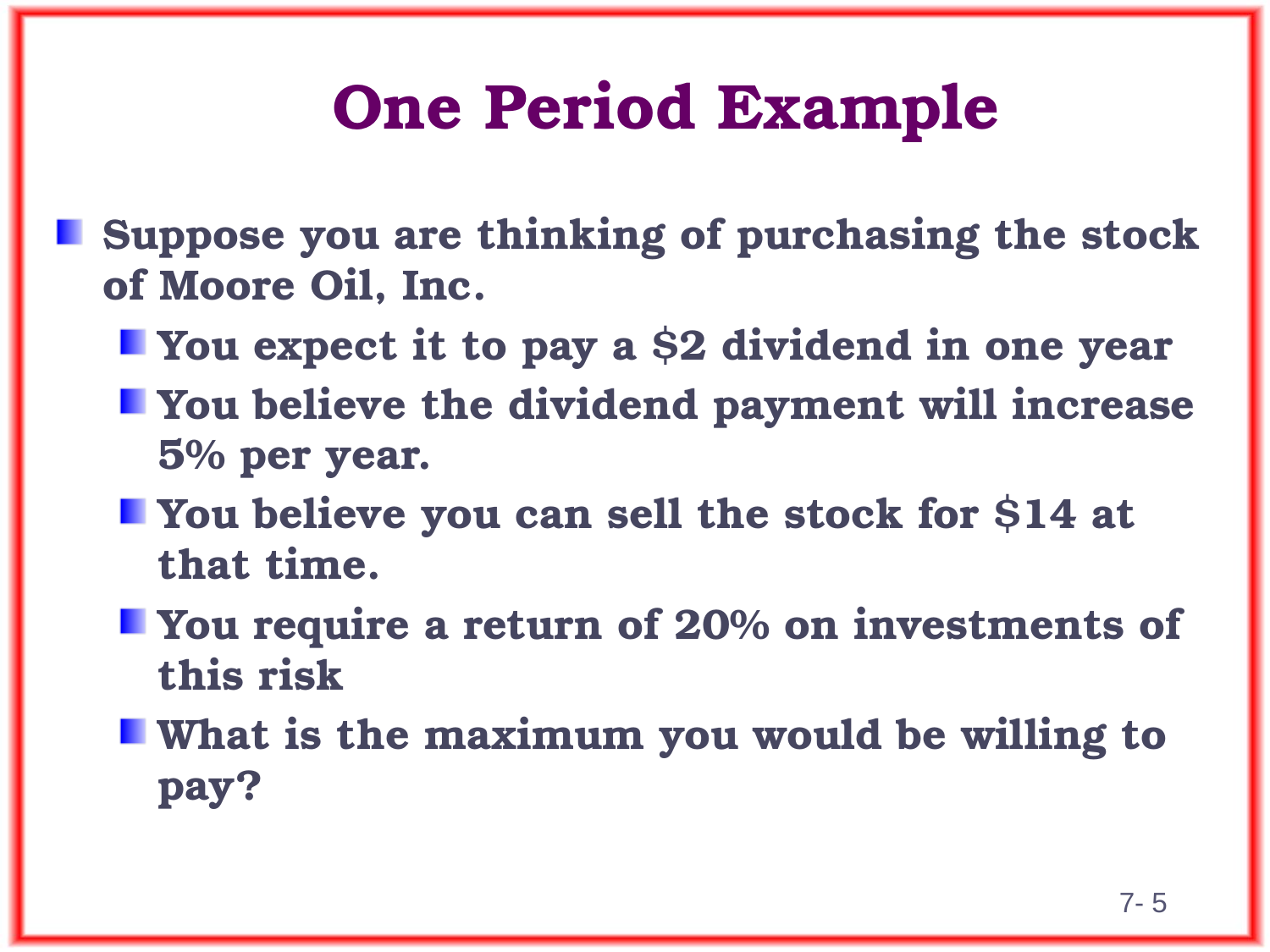

# One Period Example
Suppose you are thinking of purchasing the stock of Moore Oil, Inc.
You expect it to pay a $2 dividend in one year
You believe the dividend payment will increase 5% per year.
You believe you can sell the stock for $14 at that time.
You require a return of 20% on investments of this risk
What is the maximum you would be willing to pay?